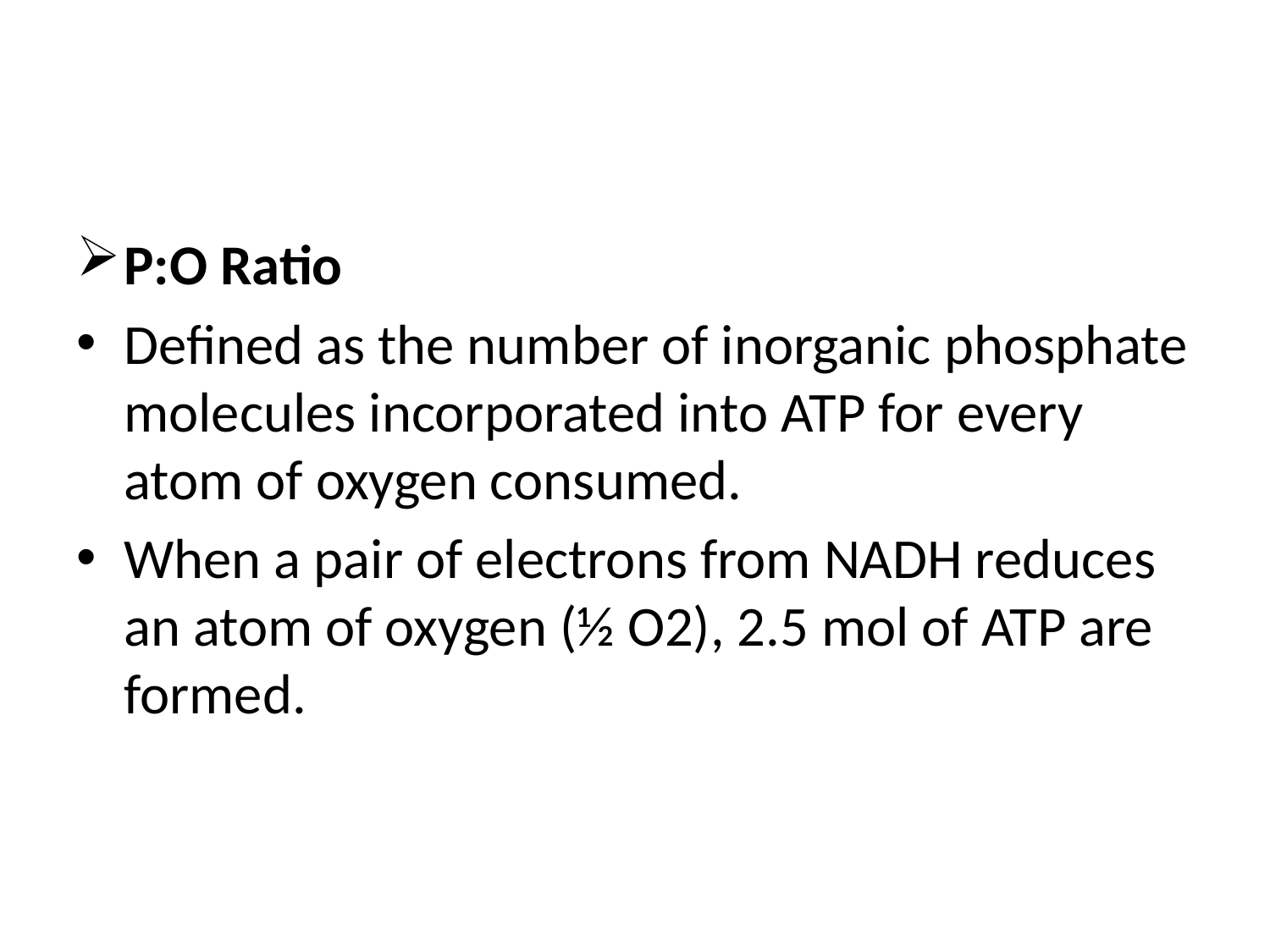

#
P:O Ratio
Defined as the number of inorganic phosphate molecules incorporated into ATP for every atom of oxygen consumed.
When a pair of electrons from NADH reduces an atom of oxygen (½ O2), 2.5 mol of ATP are formed.